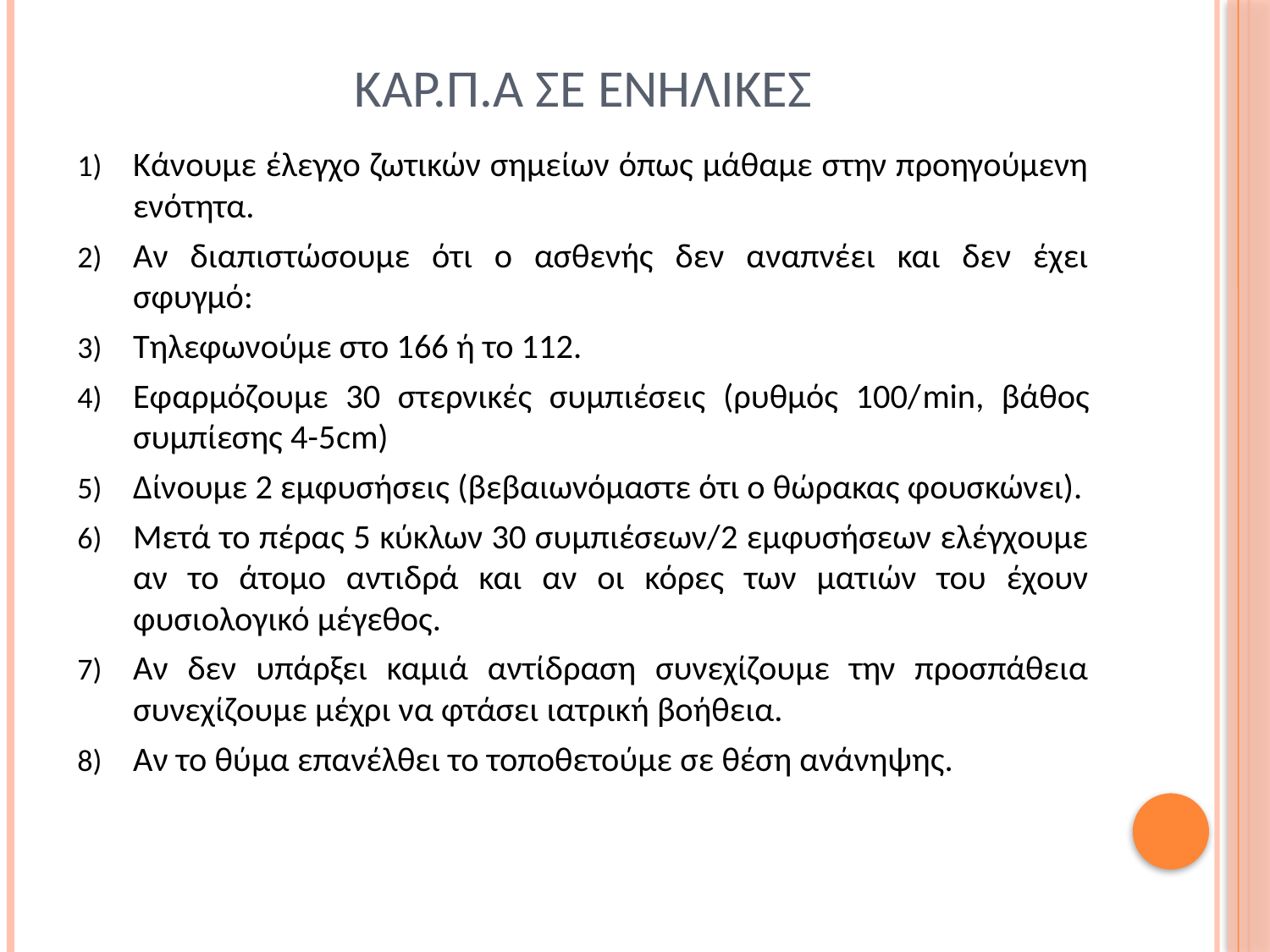

# Καρ.π.α σε ενηλικεσ
Κάνουμε έλεγχο ζωτικών σημείων όπως μάθαμε στην προηγούμενη ενότητα.
Αν διαπιστώσουμε ότι ο ασθενής δεν αναπνέει και δεν έχει σφυγμό:
Τηλεφωνούμε στο 166 ή το 112.
Εφαρμόζουμε 30 στερνικές συμπιέσεις (ρυθμός 100/min, βάθος συμπίεσης 4-5cm)
Δίνουμε 2 εμφυσήσεις (βεβαιωνόμαστε ότι ο θώρακας φουσκώνει).
Μετά το πέρας 5 κύκλων 30 συμπιέσεων/2 εμφυσήσεων ελέγχουμε αν το άτομο αντιδρά και αν οι κόρες των ματιών του έχουν φυσιολογικό μέγεθος.
Αν δεν υπάρξει καμιά αντίδραση συνεχίζουμε την προσπάθεια συνεχίζουμε μέχρι να φτάσει ιατρική βοήθεια.
Αν το θύμα επανέλθει το τοποθετούμε σε θέση ανάνηψης.